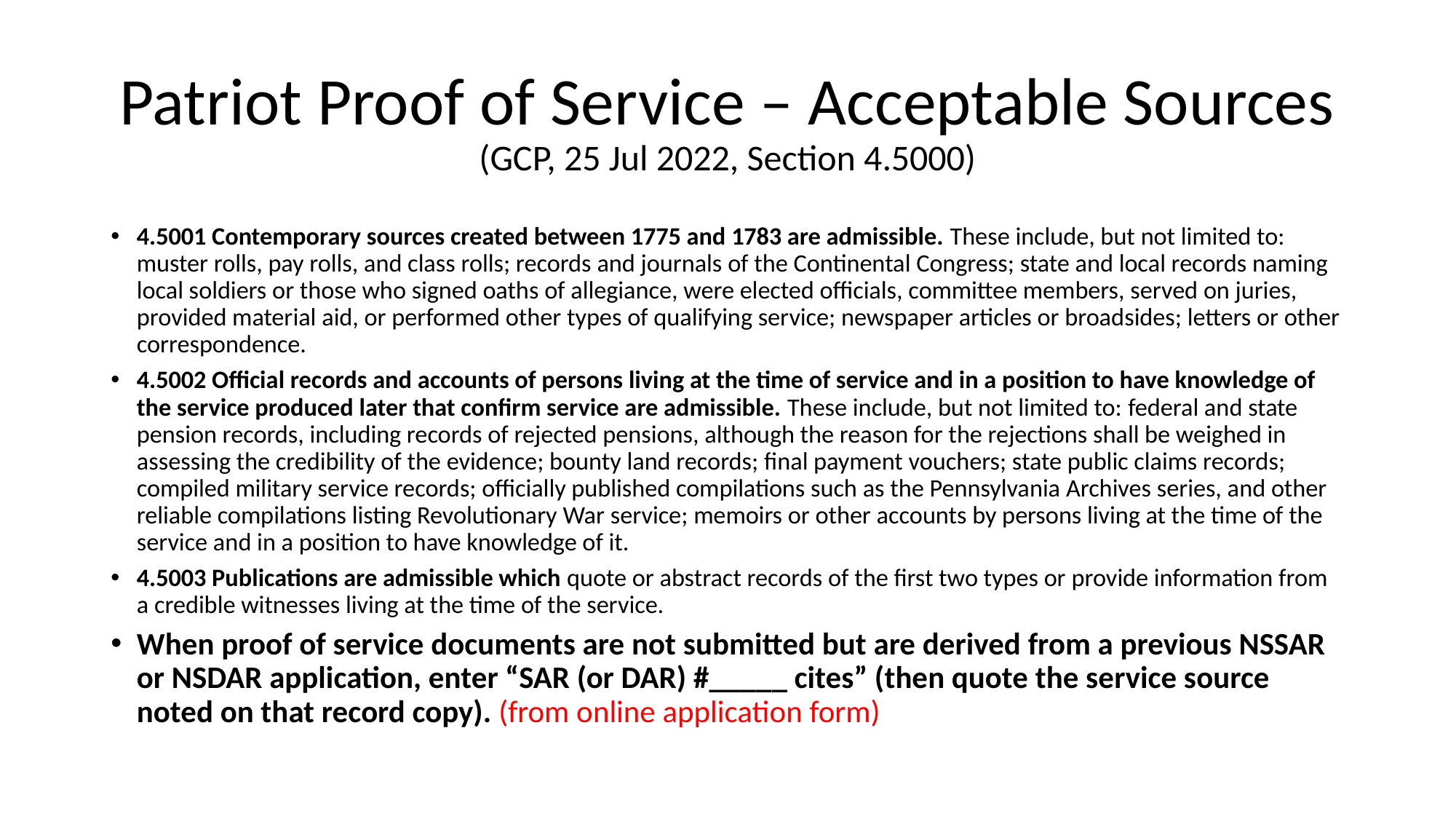

# Patriot Proof of Service – Acceptable Sources (GCP, 25 Jul 2022, Section 4.5000)
4.5001 Contemporary sources created between 1775 and 1783 are admissible. These include, but not limited to: muster rolls, pay rolls, and class rolls; records and journals of the Continental Congress; state and local records naming local soldiers or those who signed oaths of allegiance, were elected officials, committee members, served on juries, provided material aid, or performed other types of qualifying service; newspaper articles or broadsides; letters or other correspondence.
4.5002 Official records and accounts of persons living at the time of service and in a position to have knowledge of the service produced later that confirm service are admissible. These include, but not limited to: federal and state pension records, including records of rejected pensions, although the reason for the rejections shall be weighed in assessing the credibility of the evidence; bounty land records; final payment vouchers; state public claims records; compiled military service records; officially published compilations such as the Pennsylvania Archives series, and other reliable compilations listing Revolutionary War service; memoirs or other accounts by persons living at the time of the service and in a position to have knowledge of it.
4.5003 Publications are admissible which quote or abstract records of the first two types or provide information from a credible witnesses living at the time of the service.
When proof of service documents are not submitted but are derived from a previous NSSAR or NSDAR application, enter “SAR (or DAR) #_____ cites” (then quote the service source noted on that record copy). (from online application form)